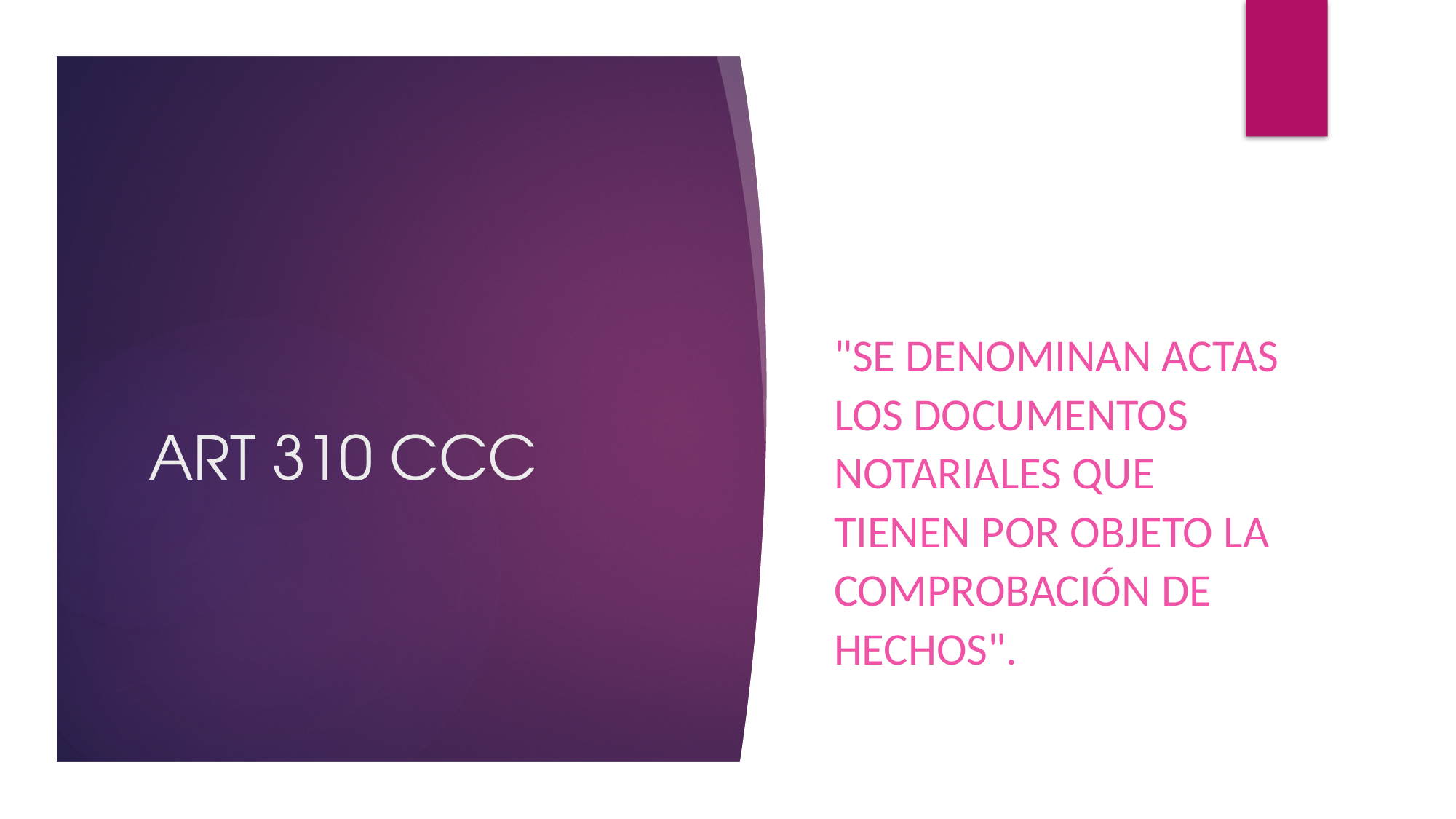

"se denominan actas los documentos notariales que tienen por objeto la comprobación de hechos".

# ART 310 CCC